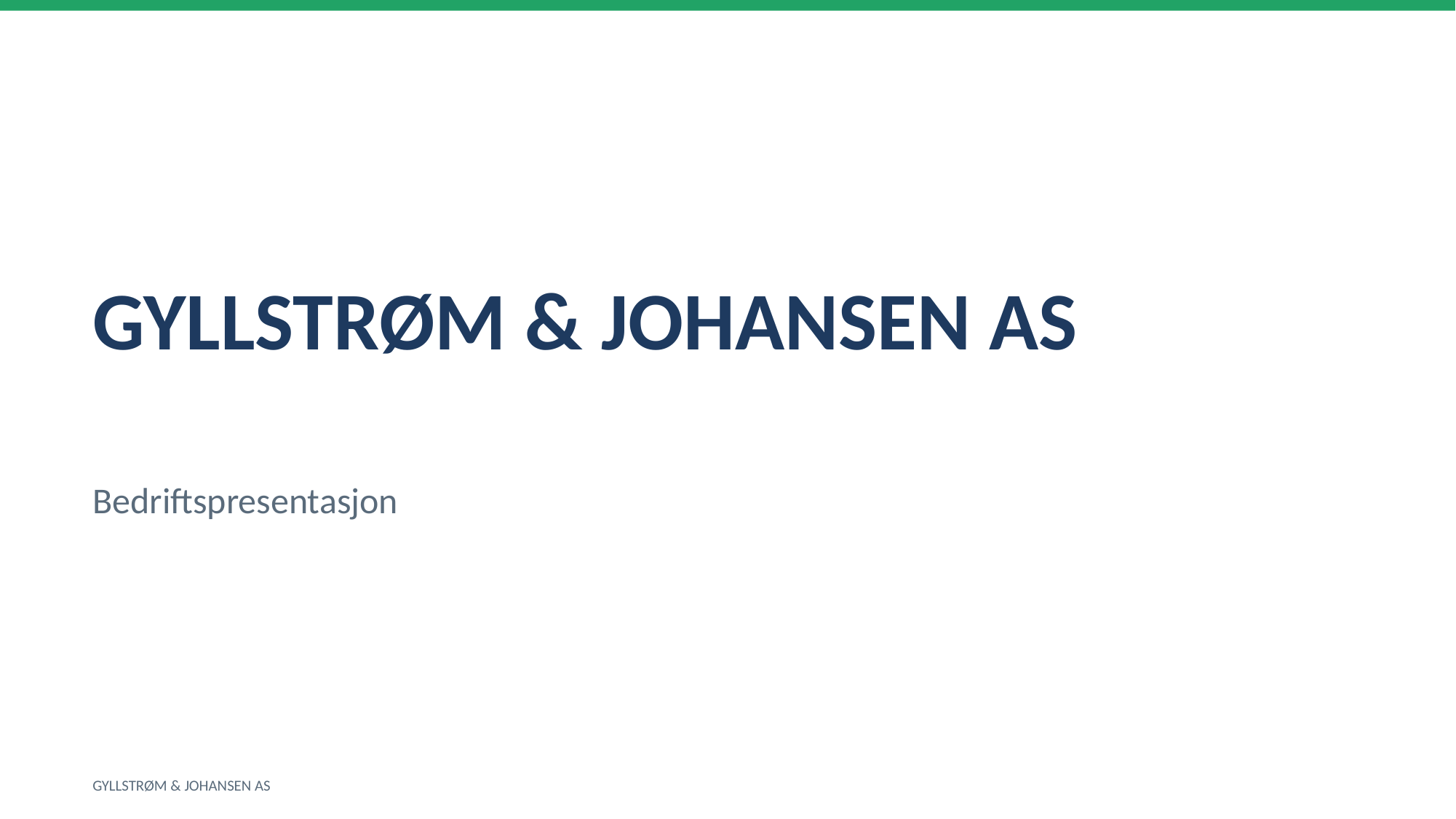

GYLLSTRØM & JOHANSEN AS
Bedriftspresentasjon
GYLLSTRØM & JOHANSEN AS